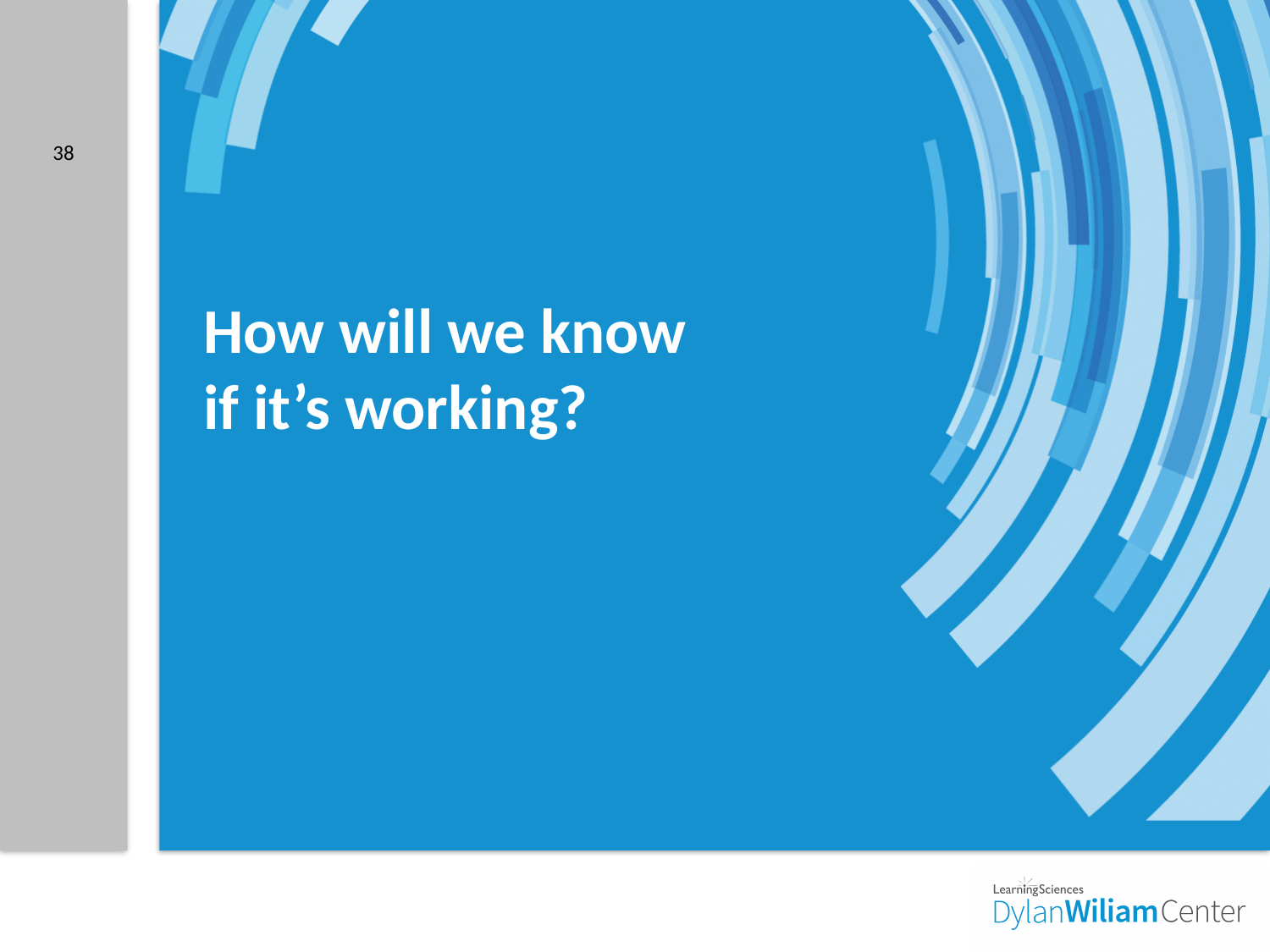

38
# How will we know if it’s working?